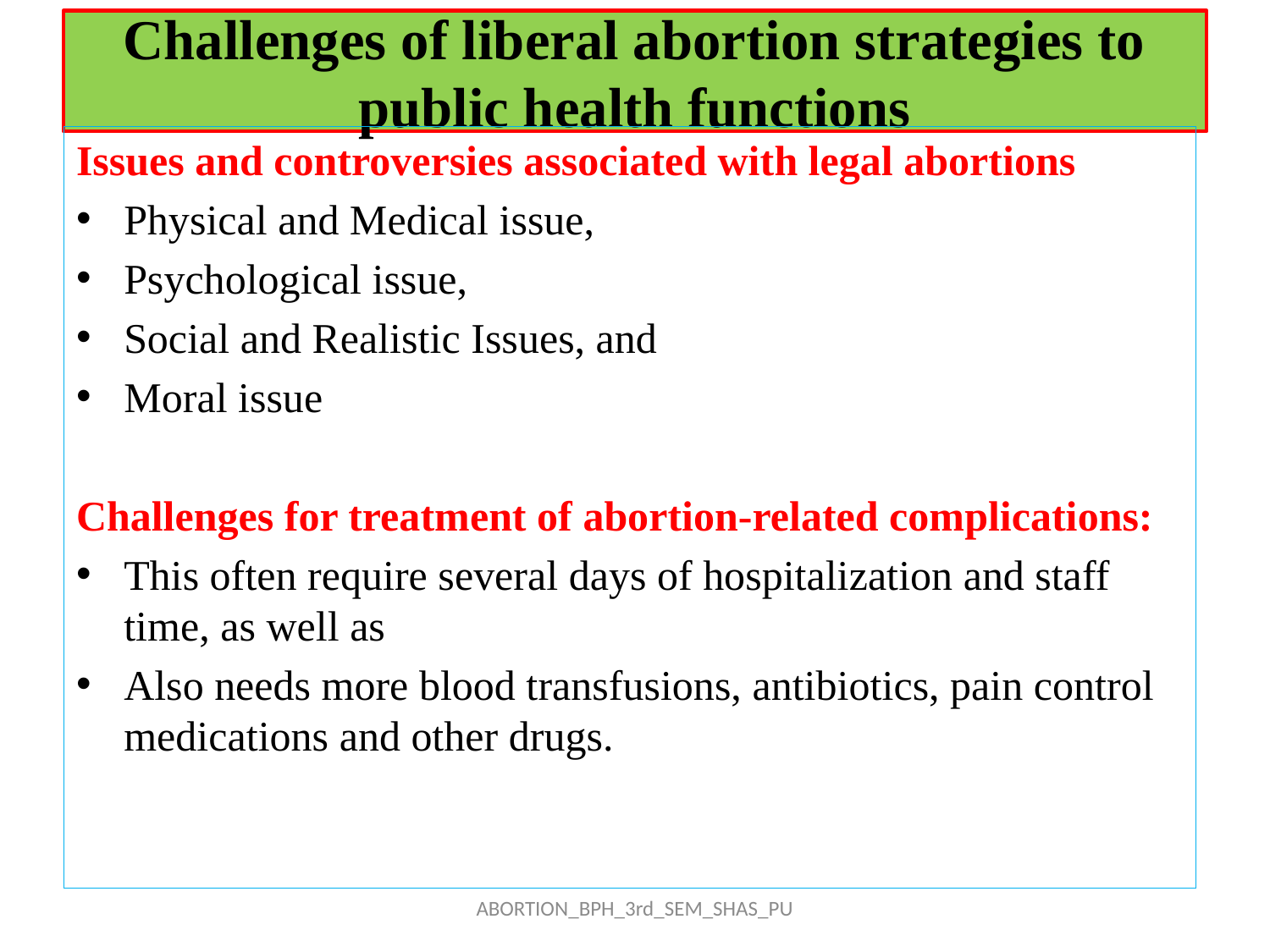

# Challenges of liberal abortion strategies to public health functions
Issues and controversies associated with legal abortions
Physical and Medical issue,
Psychological issue,
Social and Realistic Issues, and
Moral issue

Challenges for treatment of abortion-related complications:
This often require several days of hospitalization and staff time, as well as
Also needs more blood transfusions, antibiotics, pain control medications and other drugs.

ABORTION_BPH_3rd_SEM_SHAS_PU
26